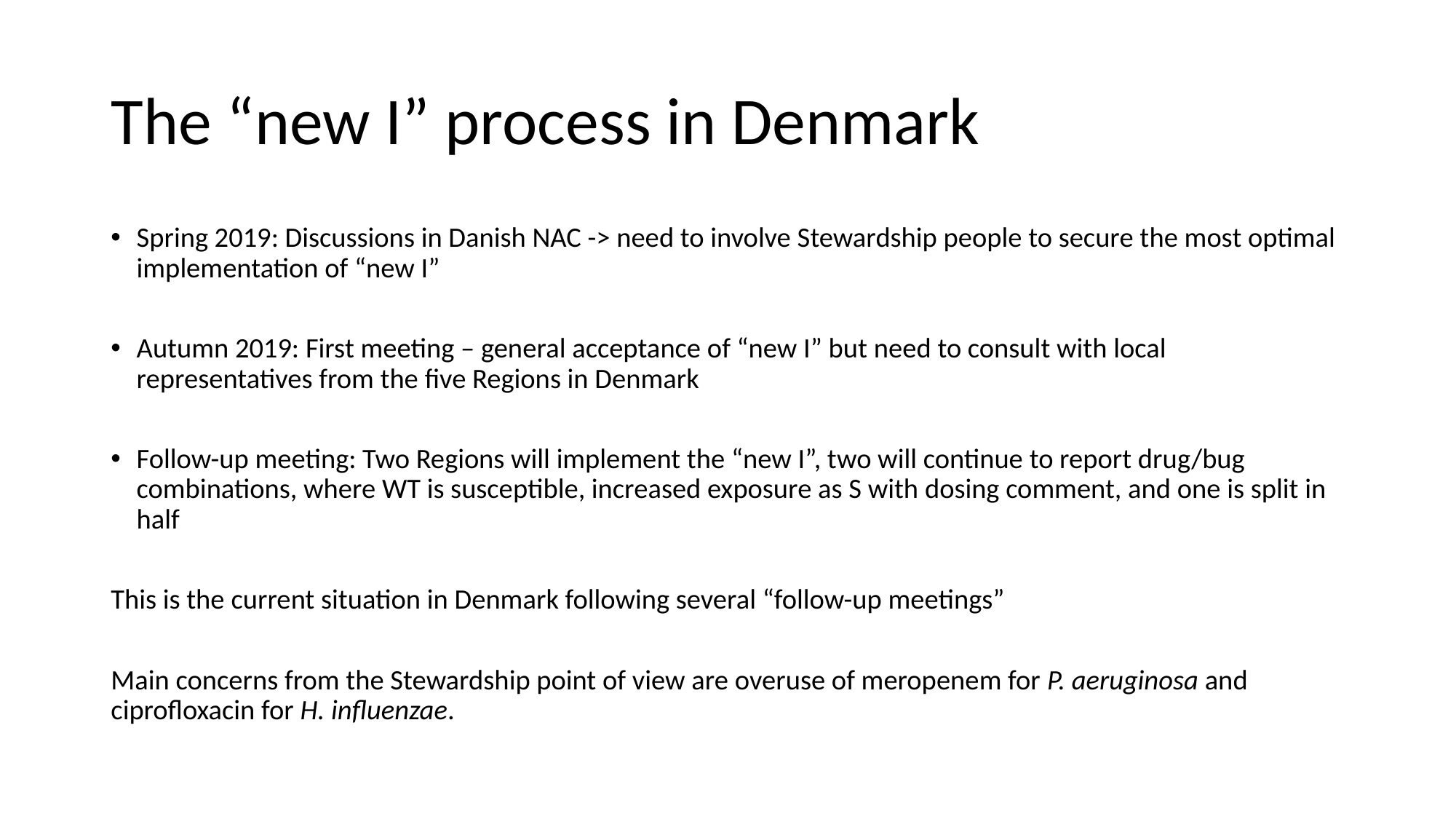

# The “new I” process in Denmark
Spring 2019: Discussions in Danish NAC -> need to involve Stewardship people to secure the most optimal implementation of “new I”

Autumn 2019: First meeting – general acceptance of “new I” but need to consult with local representatives from the five Regions in Denmark

Follow-up meeting: Two Regions will implement the “new I”, two will continue to report drug/bug combinations, where WT is susceptible, increased exposure as S with dosing comment, and one is split in half

This is the current situation in Denmark following several “follow-up meetings”

Main concerns from the Stewardship point of view are overuse of meropenem for P. aeruginosa and ciprofloxacin for H. influenzae.